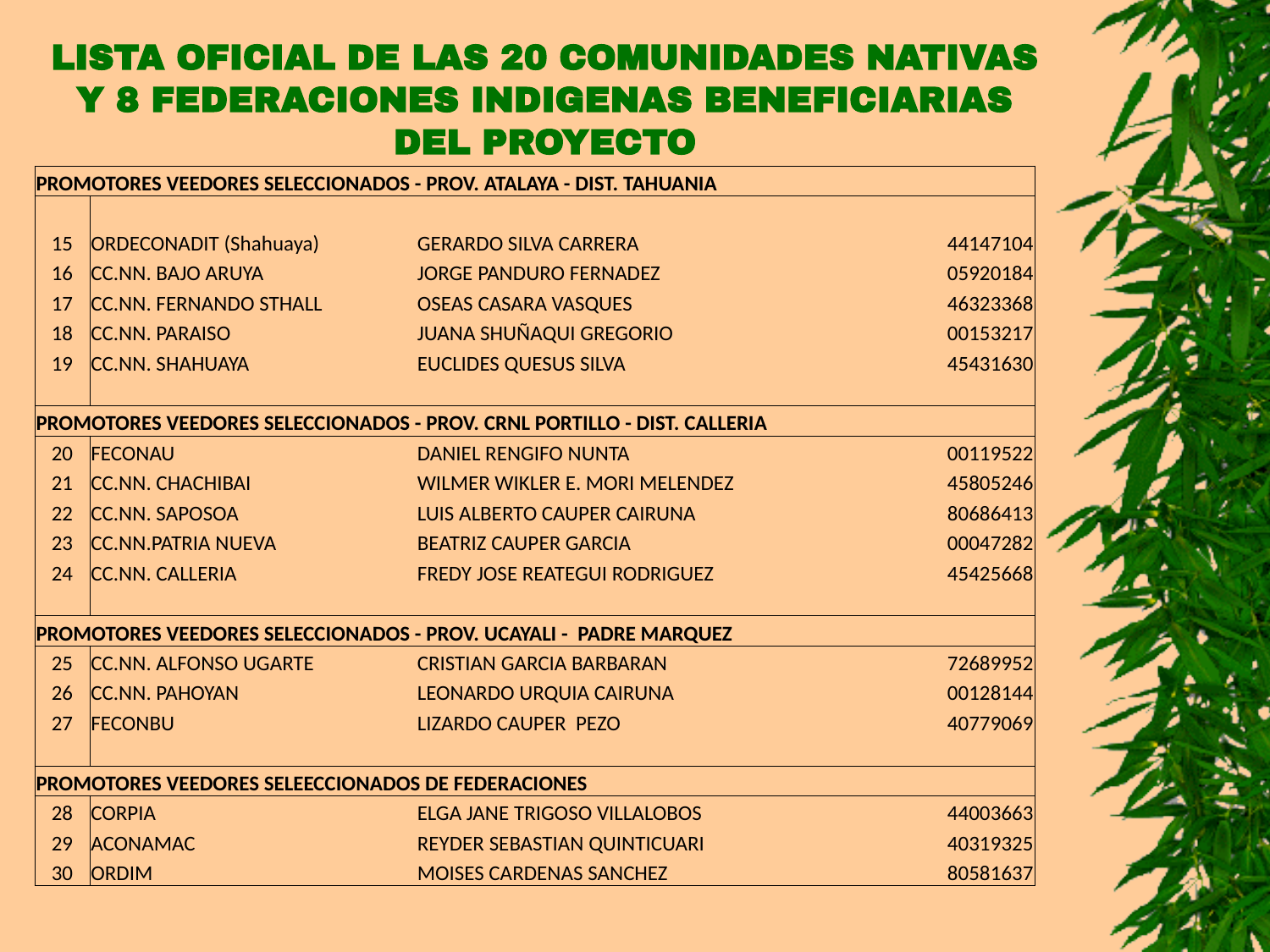

LISTA OFICIAL DE LAS 20 COMUNIDADES NATIVAS Y 8 FEDERACIONES INDIGENAS BENEFICIARIAS DEL PROYECTO
| PROMOTORES VEEDORES SELECCIONADOS - PROV. ATALAYA - DIST. TAHUANIA |  |  |  |
| --- | --- | --- | --- |
|  |  |  |  |
| 15 | ORDECONADIT (Shahuaya) | GERARDO SILVA CARRERA | 44147104 |
| 16 | CC.NN. BAJO ARUYA | JORGE PANDURO FERNADEZ | 05920184 |
| 17 | CC.NN. FERNANDO STHALL | OSEAS CASARA VASQUES | 46323368 |
| 18 | CC.NN. PARAISO | JUANA SHUÑAQUI GREGORIO | 00153217 |
| 19 | CC.NN. SHAHUAYA | EUCLIDES QUESUS SILVA | 45431630 |
|  |  |  |  |
| PROMOTORES VEEDORES SELECCIONADOS - PROV. CRNL PORTILLO - DIST. CALLERIA |  |  |  |
| 20 | FECONAU | DANIEL RENGIFO NUNTA | 00119522 |
| 21 | CC.NN. CHACHIBAI | WILMER WIKLER E. MORI MELENDEZ | 45805246 |
| 22 | CC.NN. SAPOSOA | LUIS ALBERTO CAUPER CAIRUNA | 80686413 |
| 23 | CC.NN.PATRIA NUEVA | BEATRIZ CAUPER GARCIA | 00047282 |
| 24 | CC.NN. CALLERIA | FREDY JOSE REATEGUI RODRIGUEZ | 45425668 |
|  |  |  |  |
| PROMOTORES VEEDORES SELECCIONADOS - PROV. UCAYALI - PADRE MARQUEZ |  |  |  |
| 25 | CC.NN. ALFONSO UGARTE | CRISTIAN GARCIA BARBARAN | 72689952 |
| 26 | CC.NN. PAHOYAN | LEONARDO URQUIA CAIRUNA | 00128144 |
| 27 | FECONBU | LIZARDO CAUPER PEZO | 40779069 |
|  |  |  |  |
| PROMOTORES VEEDORES SELEECCIONADOS DE FEDERACIONES |  |  |  |
| 28 | CORPIA | ELGA JANE TRIGOSO VILLALOBOS | 44003663 |
| 29 | ACONAMAC | REYDER SEBASTIAN QUINTICUARI | 40319325 |
| 30 | ORDIM | MOISES CARDENAS SANCHEZ | 80581637 |